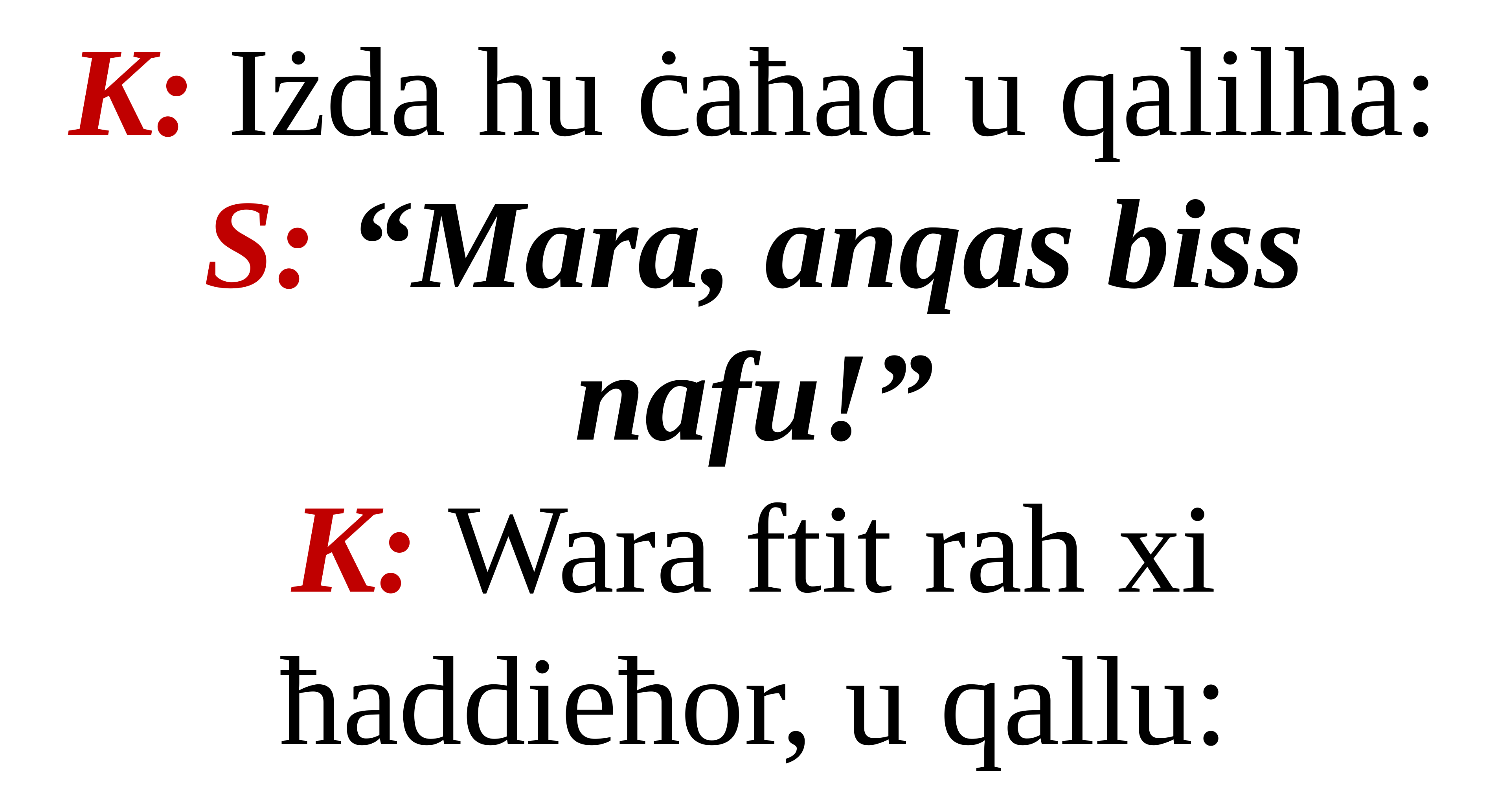

K: Iżda hu ċaħad u qalilha:
S: “Mara, anqas biss nafu!”
K: Wara ftit rah xi ħaddieħor, u qallu: